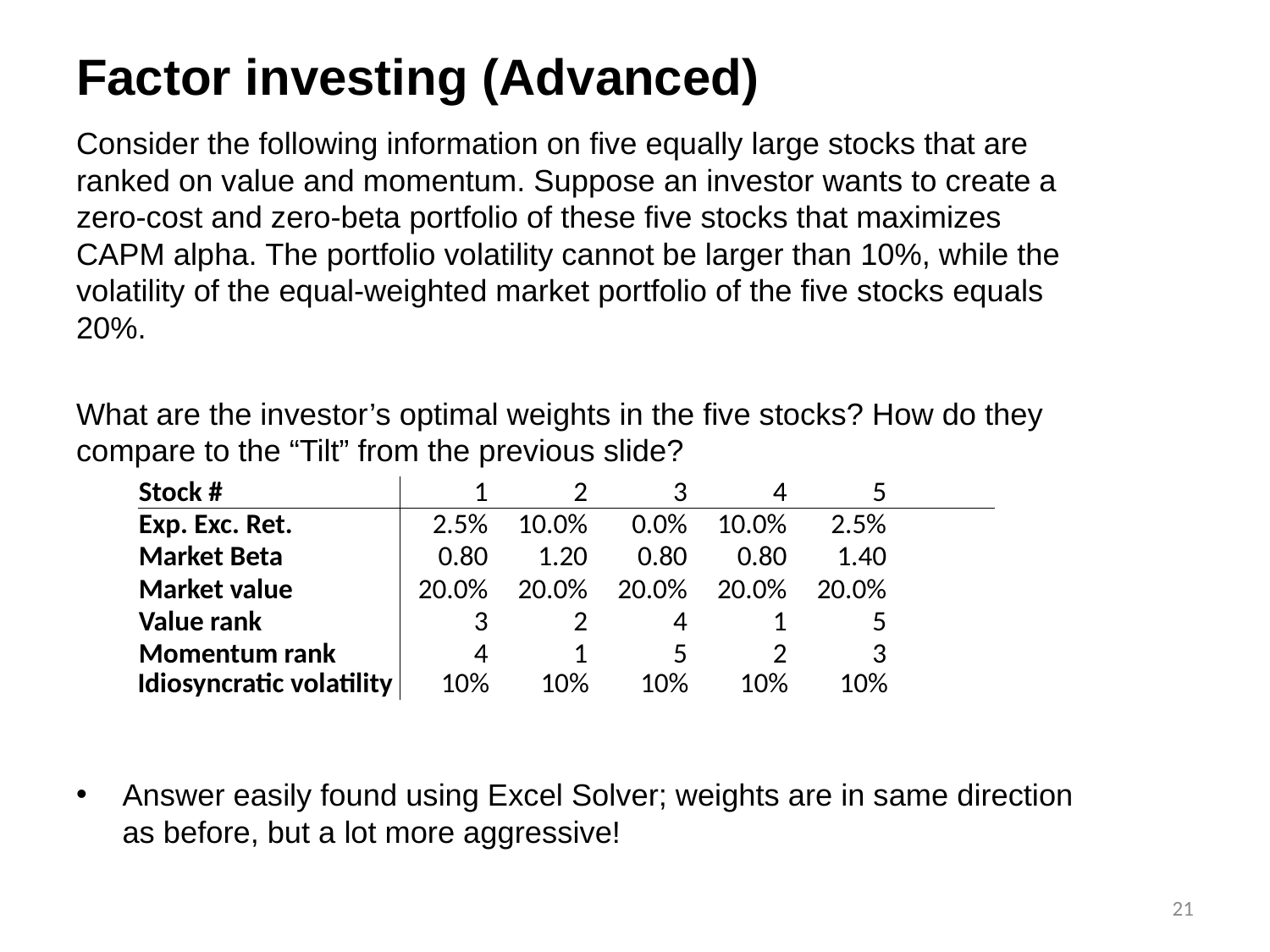

21
# Factor investing (Advanced)
Consider the following information on five equally large stocks that are ranked on value and momentum. Suppose an investor wants to create a zero-cost and zero-beta portfolio of these five stocks that maximizes CAPM alpha. The portfolio volatility cannot be larger than 10%, while the volatility of the equal-weighted market portfolio of the five stocks equals 20%.

What are the investor’s optimal weights in the five stocks? How do they compare to the “Tilt” from the previous slide?

Answer easily found using Excel Solver; weights are in same direction as before, but a lot more aggressive!
| Stock # | 1 | 2 | 3 | 4 | 5 |  |
| --- | --- | --- | --- | --- | --- | --- |
| Exp. Exc. Ret. | 2.5% | 10.0% | 0.0% | 10.0% | 2.5% |  |
| Market Beta | 0.80 | 1.20 | 0.80 | 0.80 | 1.40 |  |
| Market value | 20.0% | 20.0% | 20.0% | 20.0% | 20.0% |  |
| Value rank | 3 | 2 | 4 | 1 | 5 |  |
| Momentum rank | 4 | 1 | 5 | 2 | 3 |  |
| Idiosyncratic volatility | 10% | 10% | 10% | 10% | 10% |  |